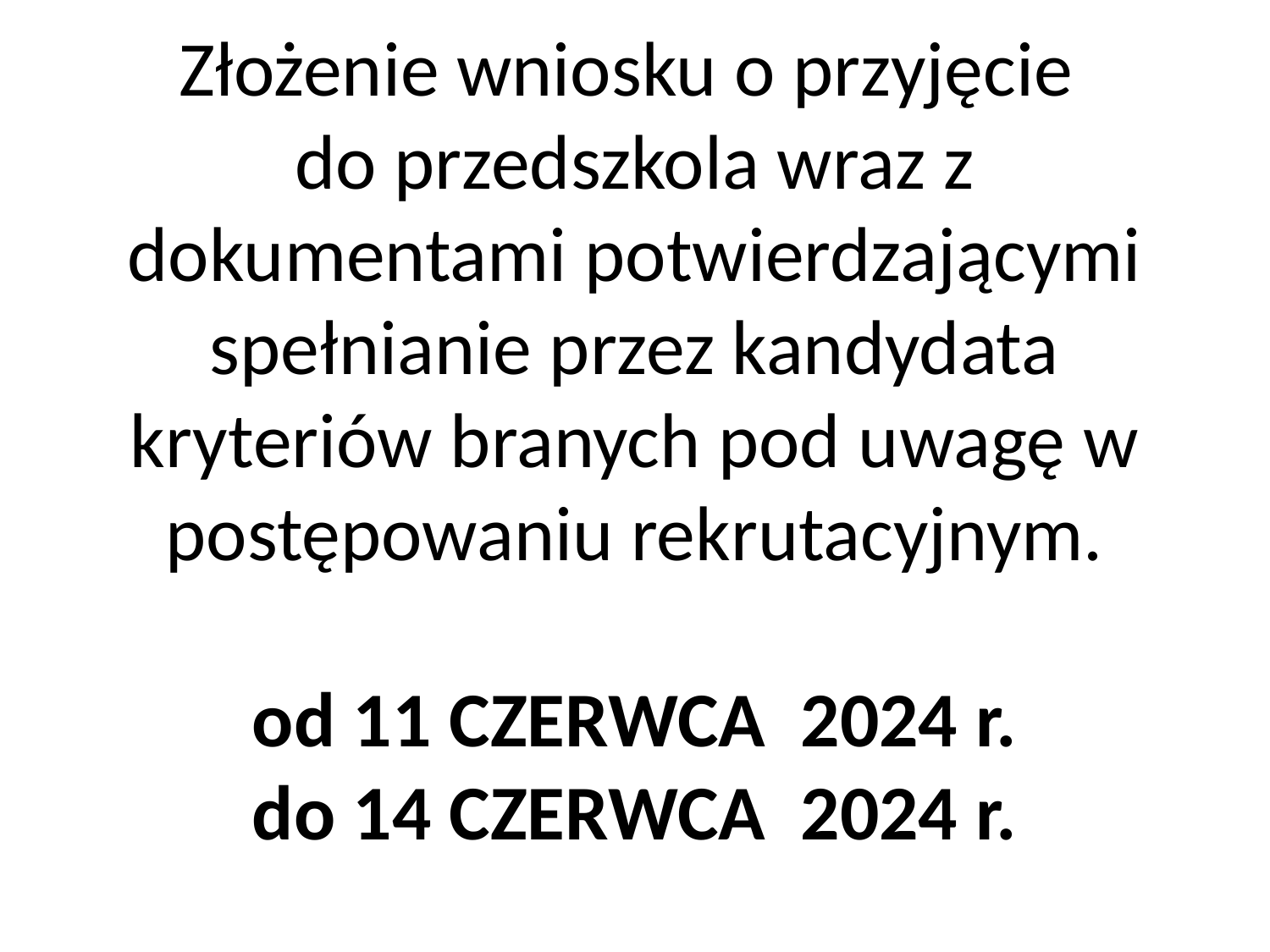

Złożenie wniosku o przyjęcie
do przedszkola wraz z dokumentami potwierdzającymi spełnianie przez kandydata kryteriów branych pod uwagę w postępowaniu rekrutacyjnym.

od 11 CZERWCA  2024 r.
do 14 CZERWCA  2024 r.